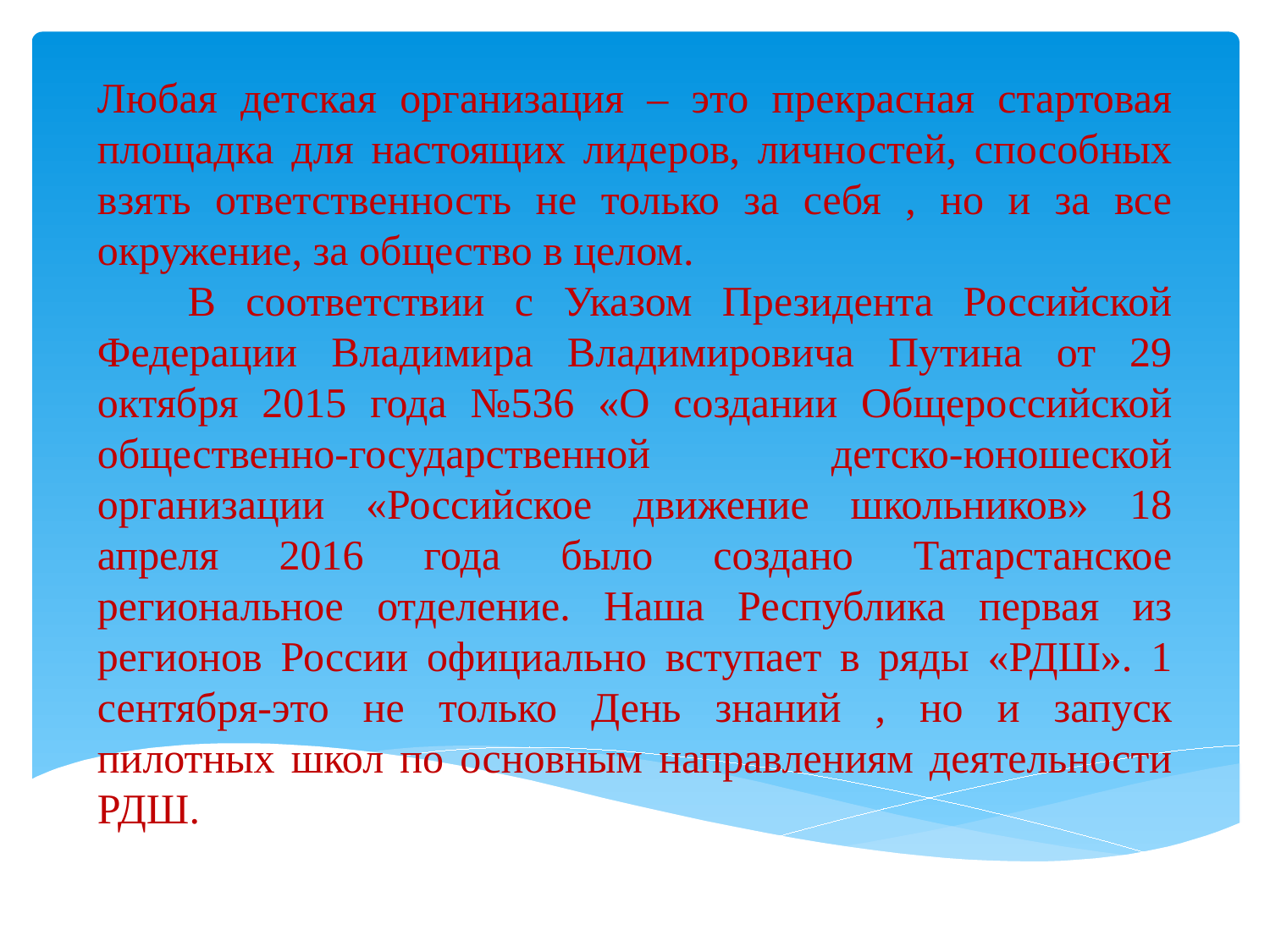

Любая детская организация – это прекрасная стартовая площадка для настоящих лидеров, личностей, способных взять ответственность не только за себя , но и за все окружение, за общество в целом.
   В соответствии с Указом Президента Российской Федерации Владимира Владимировича Путина от 29 октября 2015 года №536 «О создании Общероссийской общественно-государственной детско-юношеской организации «Российское движение школьников» 18 апреля 2016 года было создано Татарстанское региональное отделение. Наша Республика первая из регионов России официально вступает в ряды «РДШ». 1 сентября-это не только День знаний , но и запуск пилотных школ по основным направлениям деятельности РДШ.